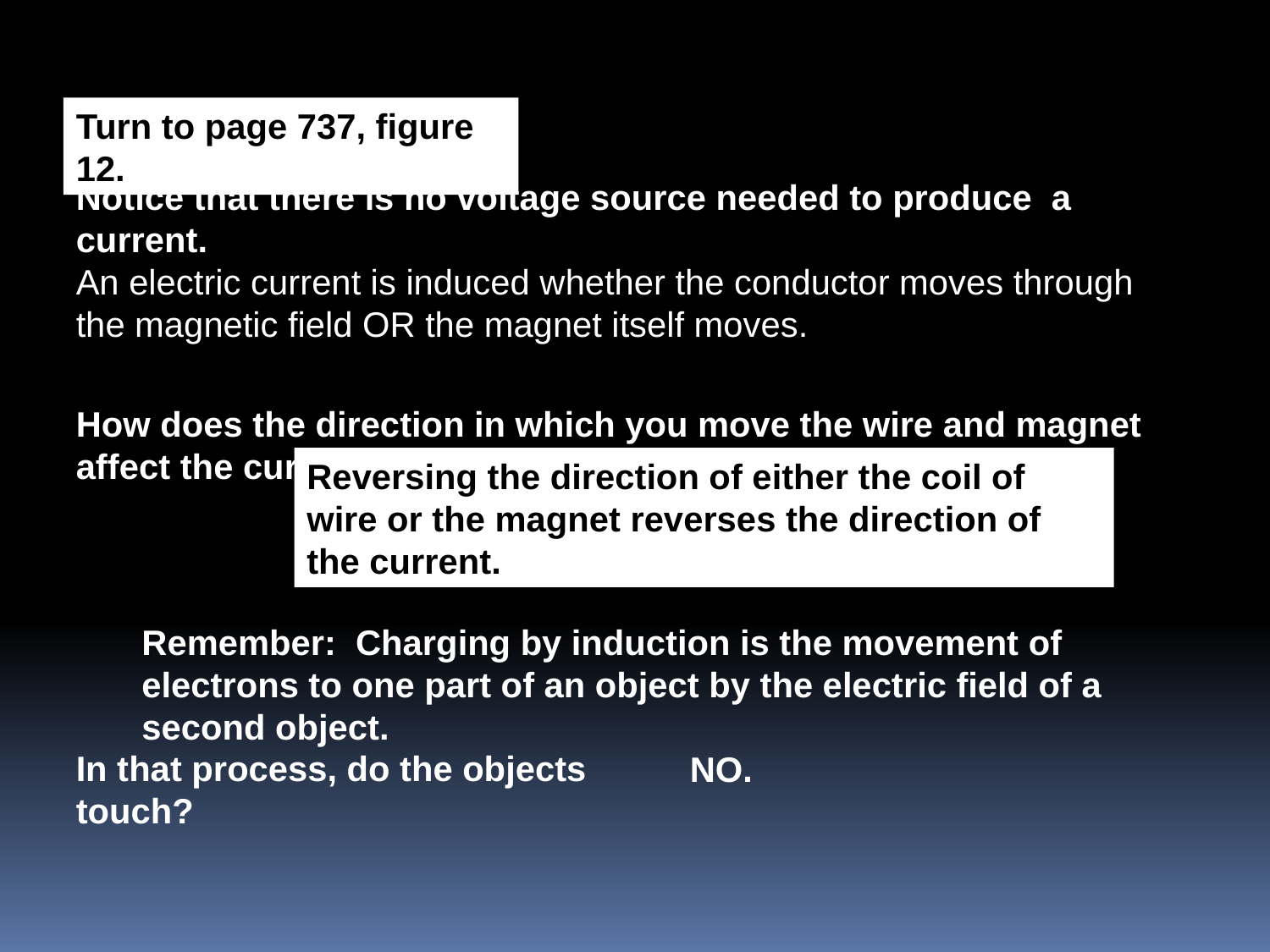

Turn to page 737, figure 12.
Notice that there is no voltage source needed to produce  a current.
An electric current is induced whether the conductor moves through the magnetic field OR the magnet itself moves.
How does the direction in which you move the wire and magnet affect the current?
Reversing the direction of either the coil of wire or the magnet reverses the direction of the current.
Remember:  Charging by induction is the movement of electrons to one part of an object by the electric field of a second object.
In that process, do the objects touch?
NO.